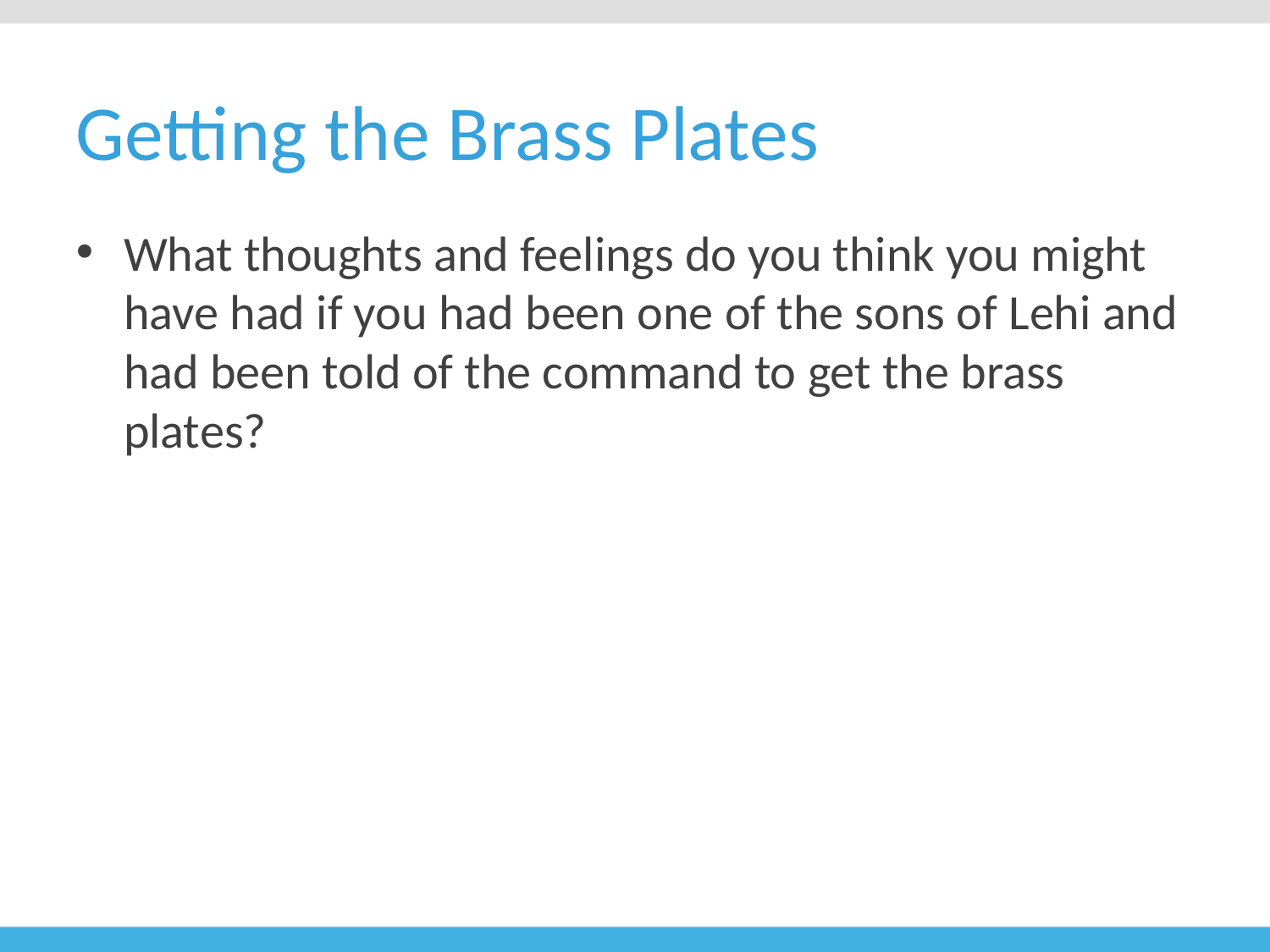

# Getting the Brass Plates
What thoughts and feelings do you think you might have had if you had been one of the sons of Lehi and had been told of the command to get the brass plates?